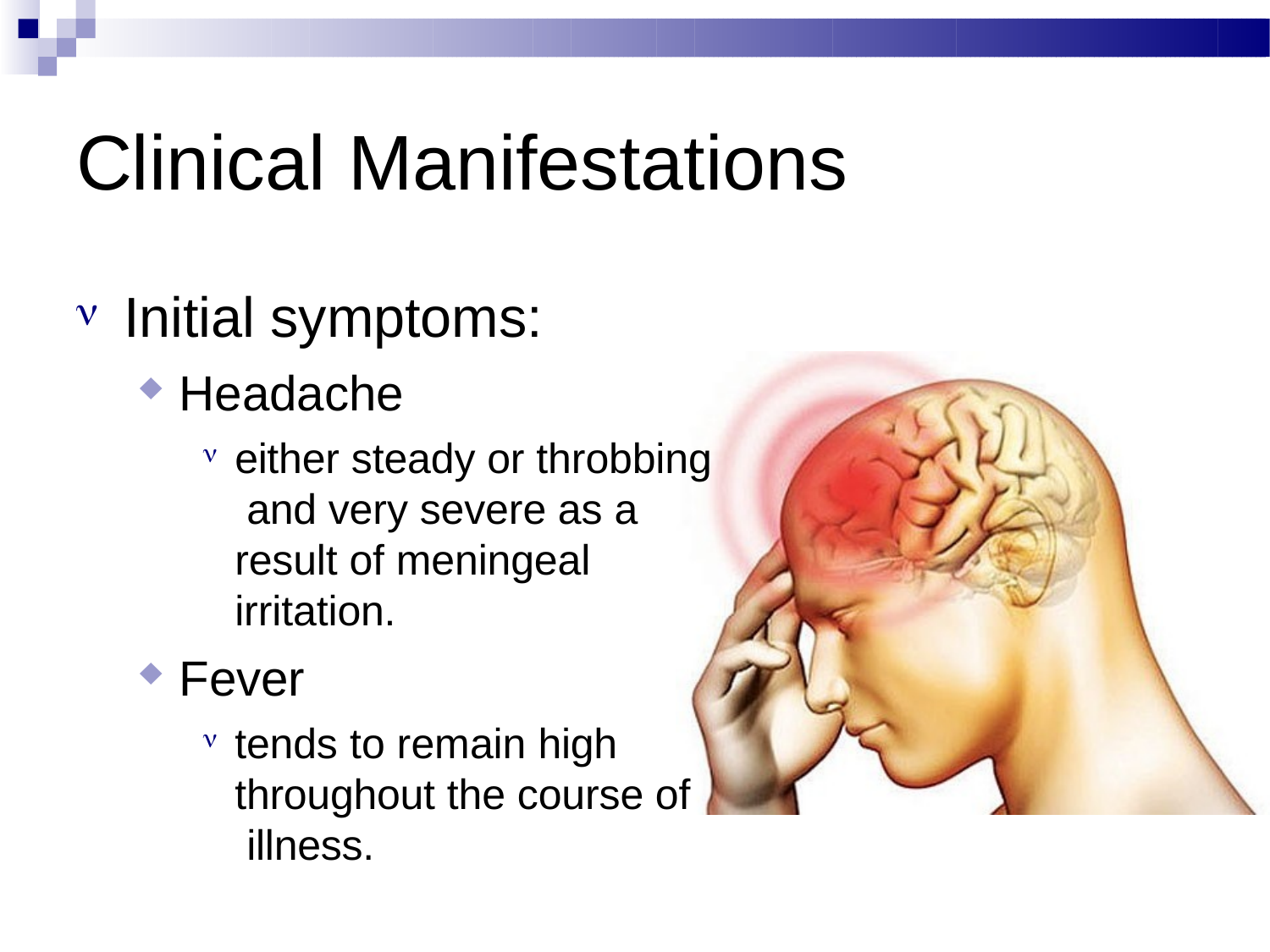

# Clinical Manifestations
Initial symptoms:
Headache
either steady or throbbing  and very severe as a  result of meningeal  irritation.
Fever
tends to remain high  throughout the course of  illness.